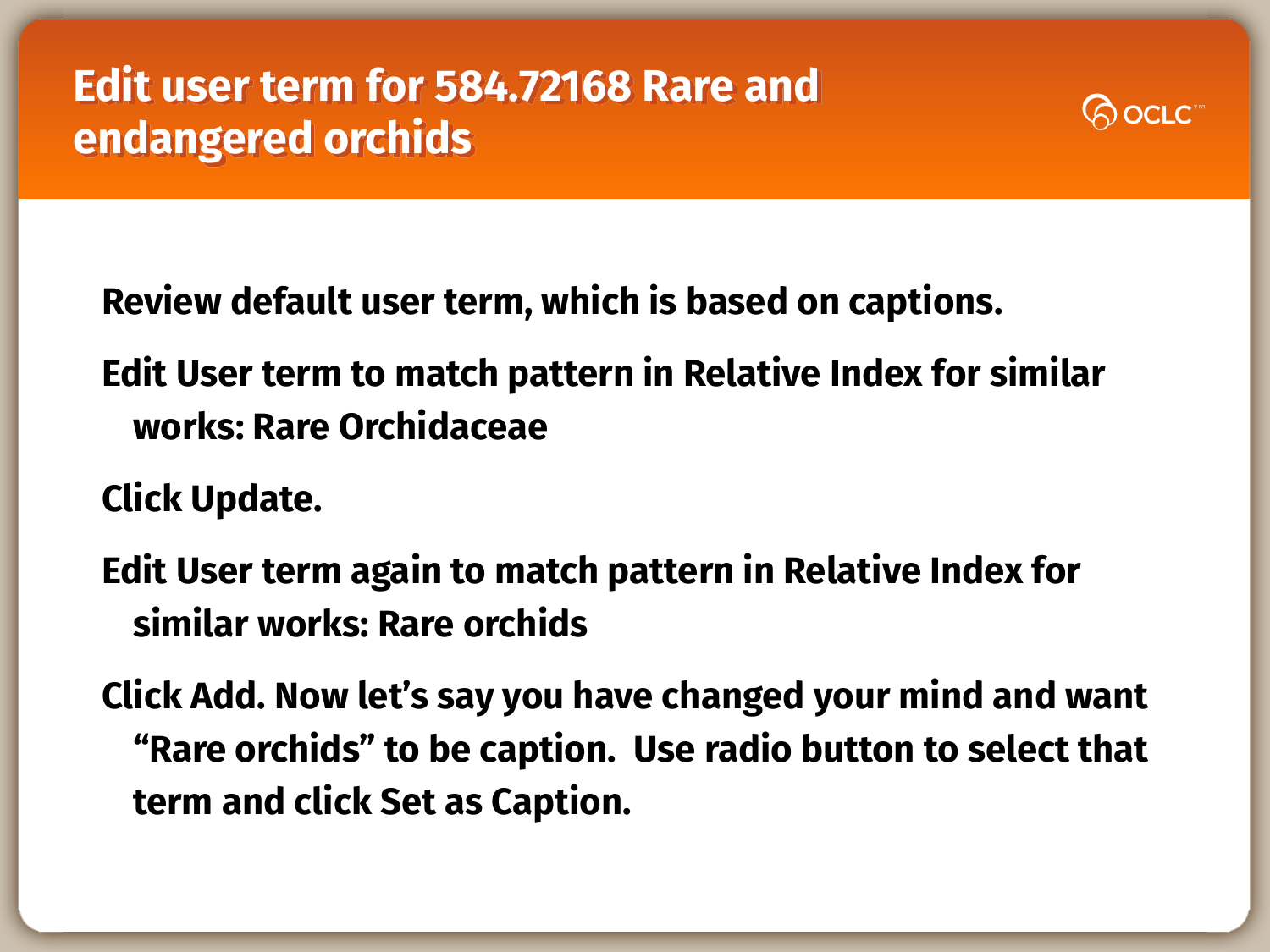

# Edit user term for 584.72168 Rare and endangered orchids
Review default user term, which is based on captions.
Edit User term to match pattern in Relative Index for similar works: Rare Orchidaceae
Click Update.
Edit User term again to match pattern in Relative Index for similar works: Rare orchids
Click Add. Now let’s say you have changed your mind and want “Rare orchids” to be caption.  Use radio button to select that term and click Set as Caption.